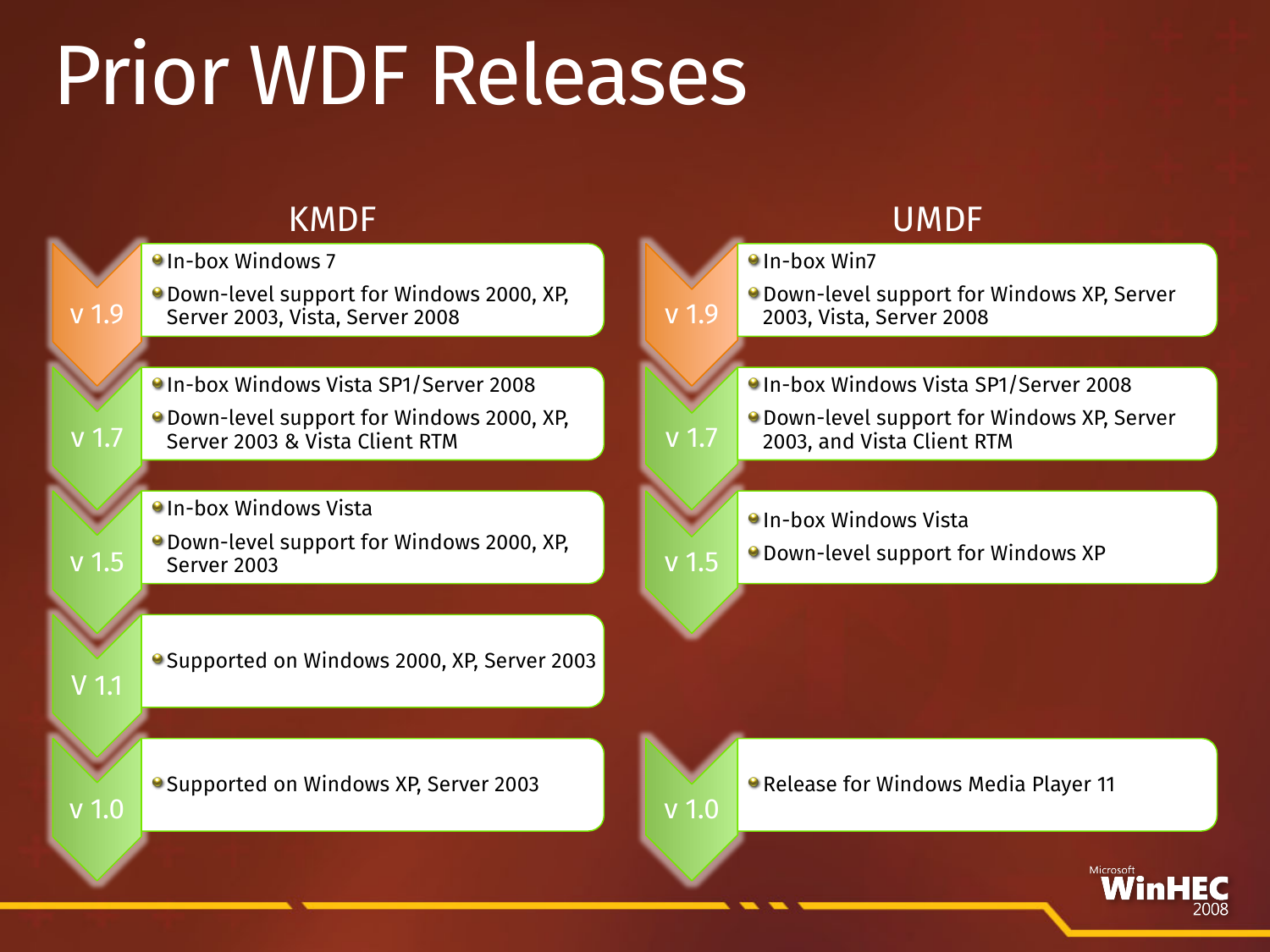

# Prior WDF Releases
KMDF

v 1.9

In-box Windows 7
Down-level support for Windows 2000, XP, Server 2003, Vista, Server 2008

In-box Windows Vista SP1/Server 2008
Down-level support for Windows 2000, XP, Server 2003 & Vista Client RTM

v 1.7

In-box Windows Vista
Down-level support for Windows 2000, XP, Server 2003

v 1.5

Supported on Windows 2000, XP, Server 2003

V 1.1

Supported on Windows XP, Server 2003

v 1.0
UMDF

v 1.9

In-box Win7
Down-level support for Windows XP, Server 2003, Vista, Server 2008

v 1.7

In-box Windows Vista SP1/Server 2008
Down-level support for Windows XP, Server 2003, and Vista Client RTM

In-box Windows Vista
Down-level support for Windows XP

v 1.5

Release for Windows Media Player 11

v 1.0